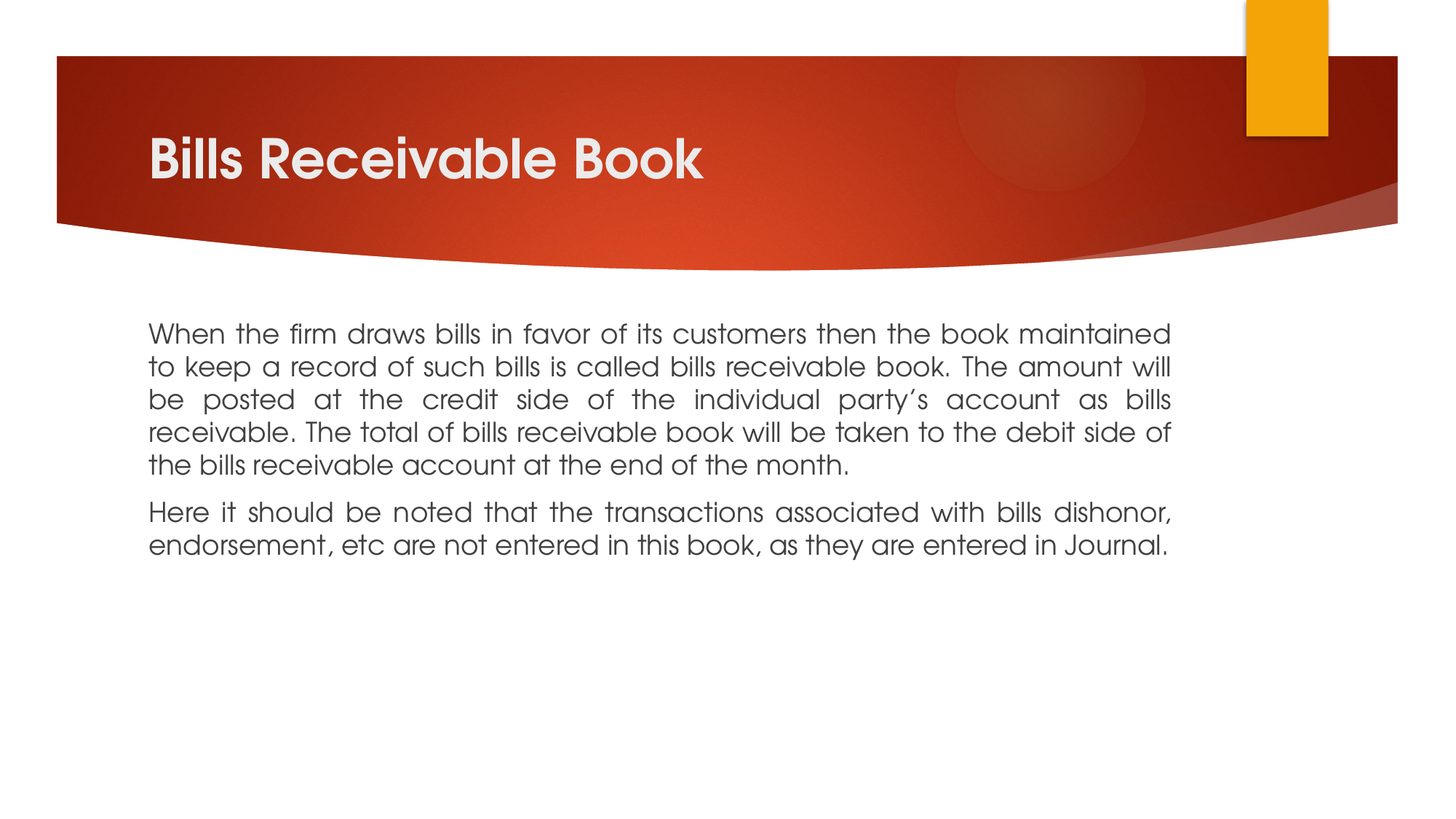

# Bills Receivable Book
When the firm draws bills in favor of its customers then the book maintained to keep a record of such bills is called bills receivable book. The amount will be posted at the credit side of the individual party’s account as bills receivable. The total of bills receivable book will be taken to the debit side of the bills receivable account at the end of the month.
Here it should be noted that the transactions associated with bills dishonor, endorsement, etc are not entered in this book, as they are entered in Journal.